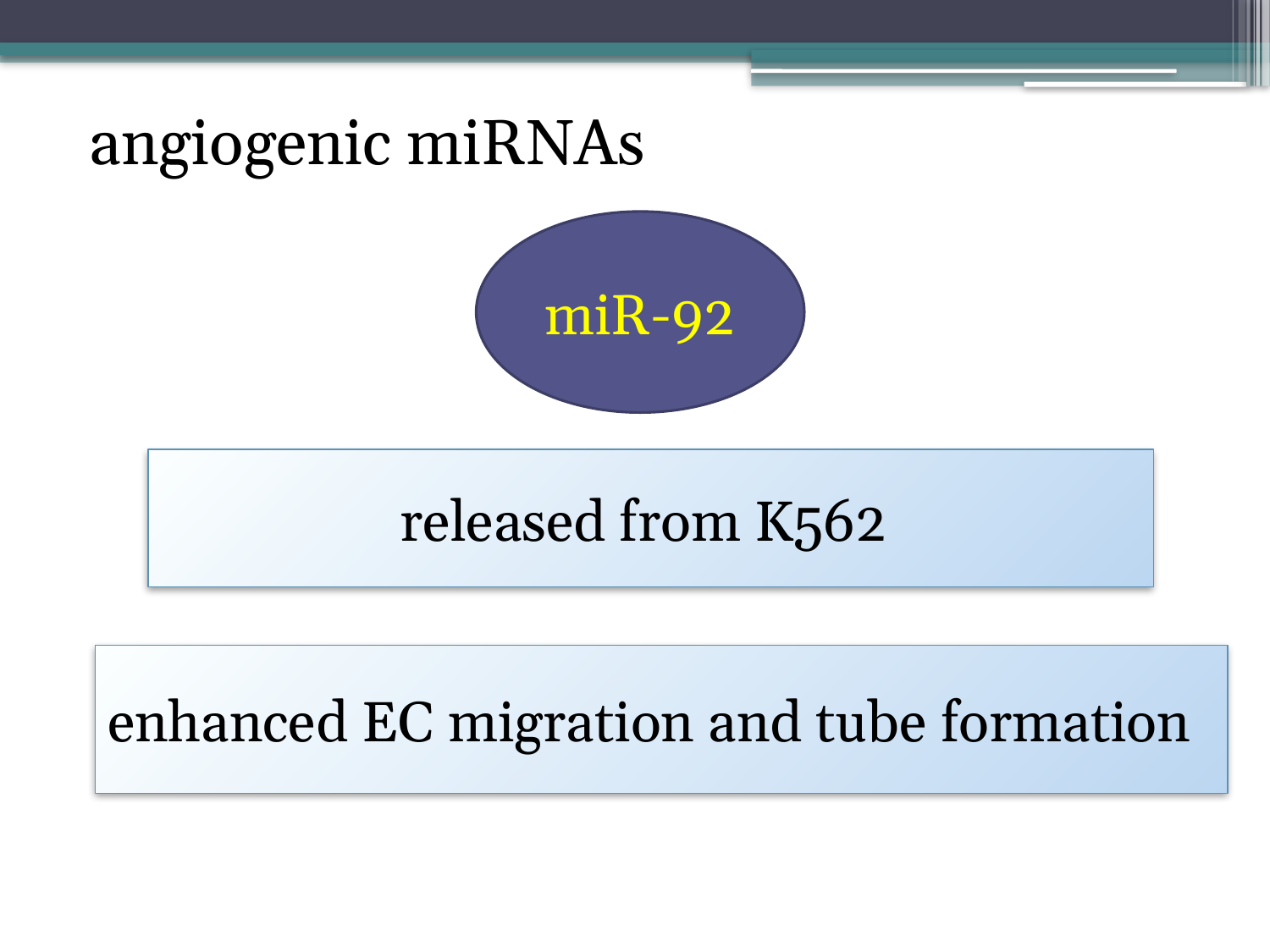

angiogenic miRNAs
miR-92
released from K562
enhanced EC migration and tube formation